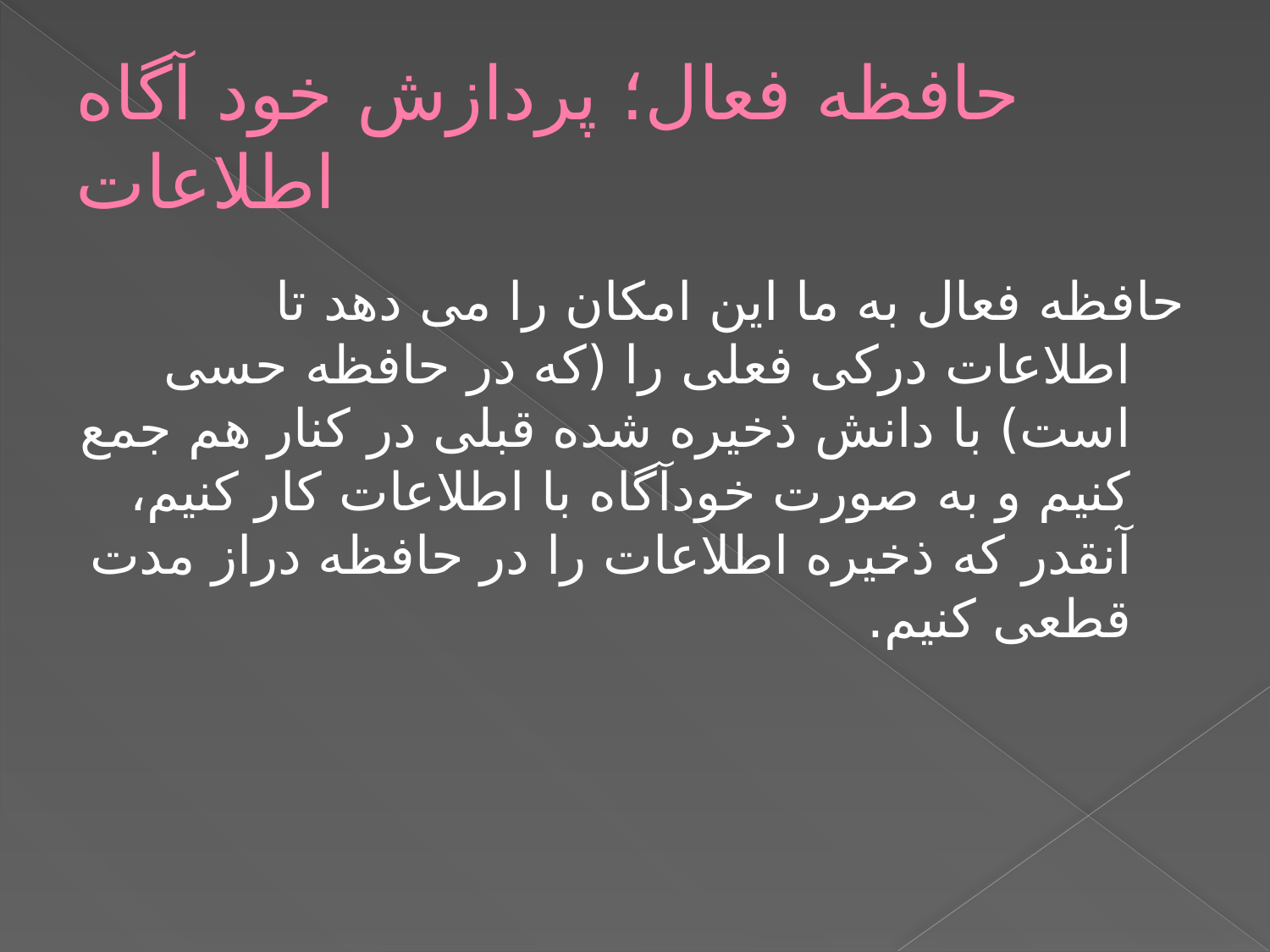

# حافظه فعال؛ پردازش خود آگاه اطلاعات
حافظه فعال به ما این امکان را می دهد تا اطلاعات درکی فعلی را (که در حافظه حسی است) با دانش ذخیره شده قبلی در کنار هم جمع کنیم و به صورت خودآگاه با اطلاعات کار کنیم، آنقدر که ذخیره اطلاعات را در حافظه دراز مدت قطعی کنیم.